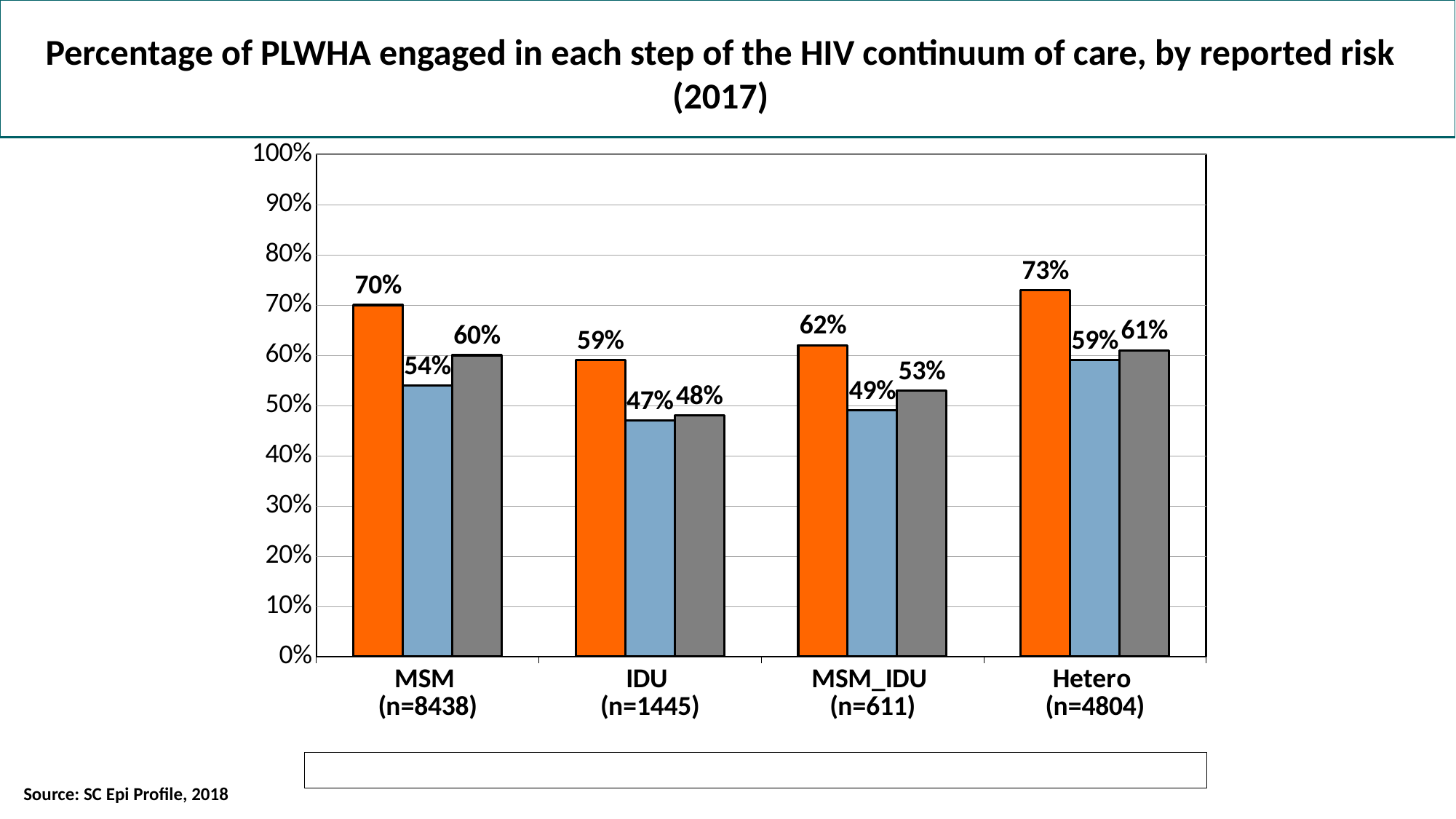

Percentage of PLWHA engaged in each step of the HIV continuum of care, by reported risk (2017)

### Chart

| Category | Received Any Care | Retention in
Continuous Care | Viral Suppression |
|---|---|---|---|
| MSM
(n=8438) | 0.7 | 0.54 | 0.6 |
| IDU
(n=1445) | 0.59 | 0.47 | 0.48 |
| MSM_IDU
(n=611) | 0.62 | 0.49 | 0.53 |
| Hetero
(n=4804) | 0.73 | 0.59 | 0.61 |
Source: SC Epi Profile, 2018